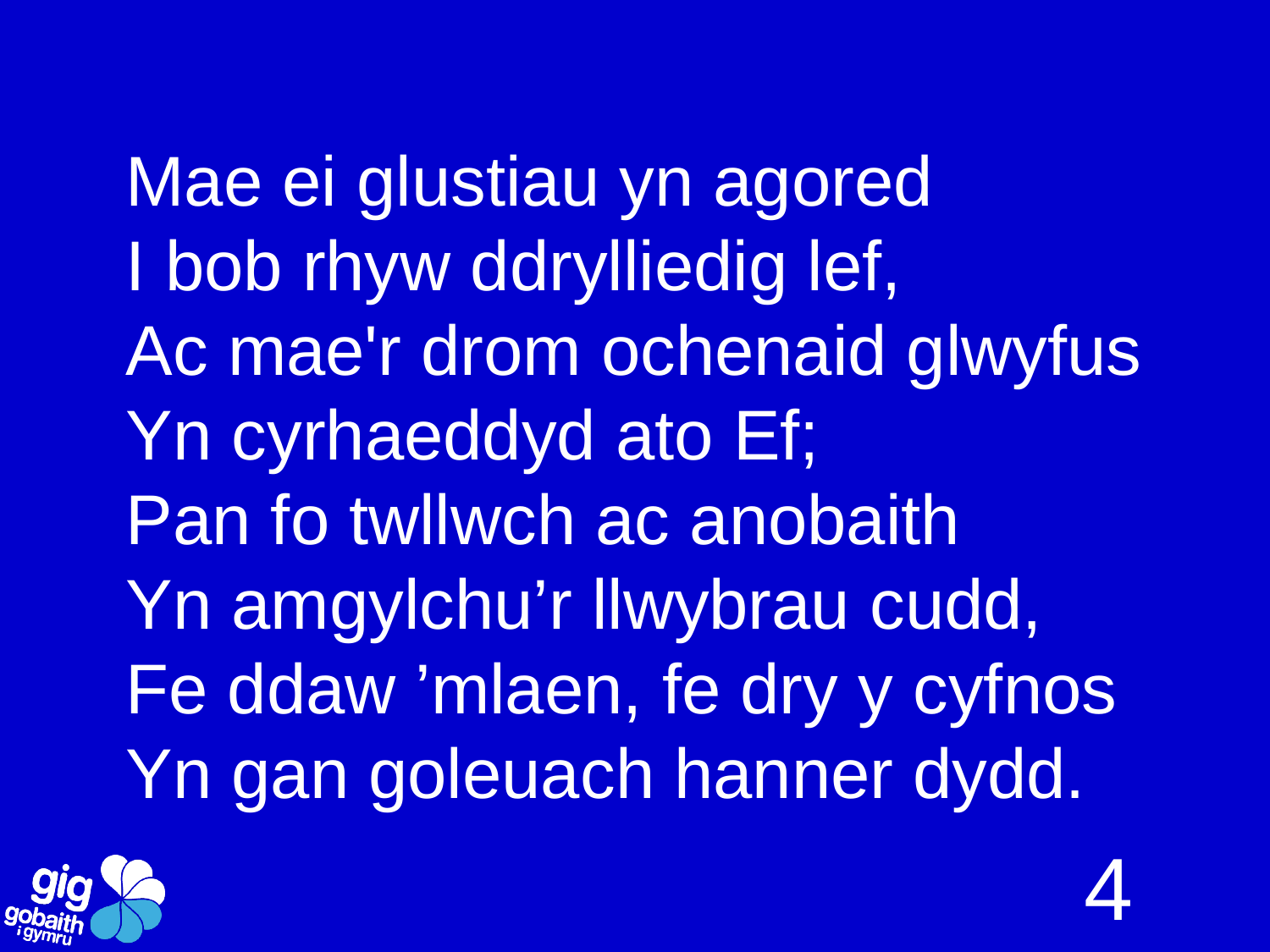

Mae ei glustiau yn agored
I bob rhyw ddrylliedig lef,
Ac mae'r drom ochenaid glwyfus
Yn cyrhaeddyd ato Ef;
Pan fo twllwch ac anobaith
Yn amgylchu’r llwybrau cudd,
Fe ddaw ’mlaen, fe dry y cyfnos
Yn gan goleuach hanner dydd.
4